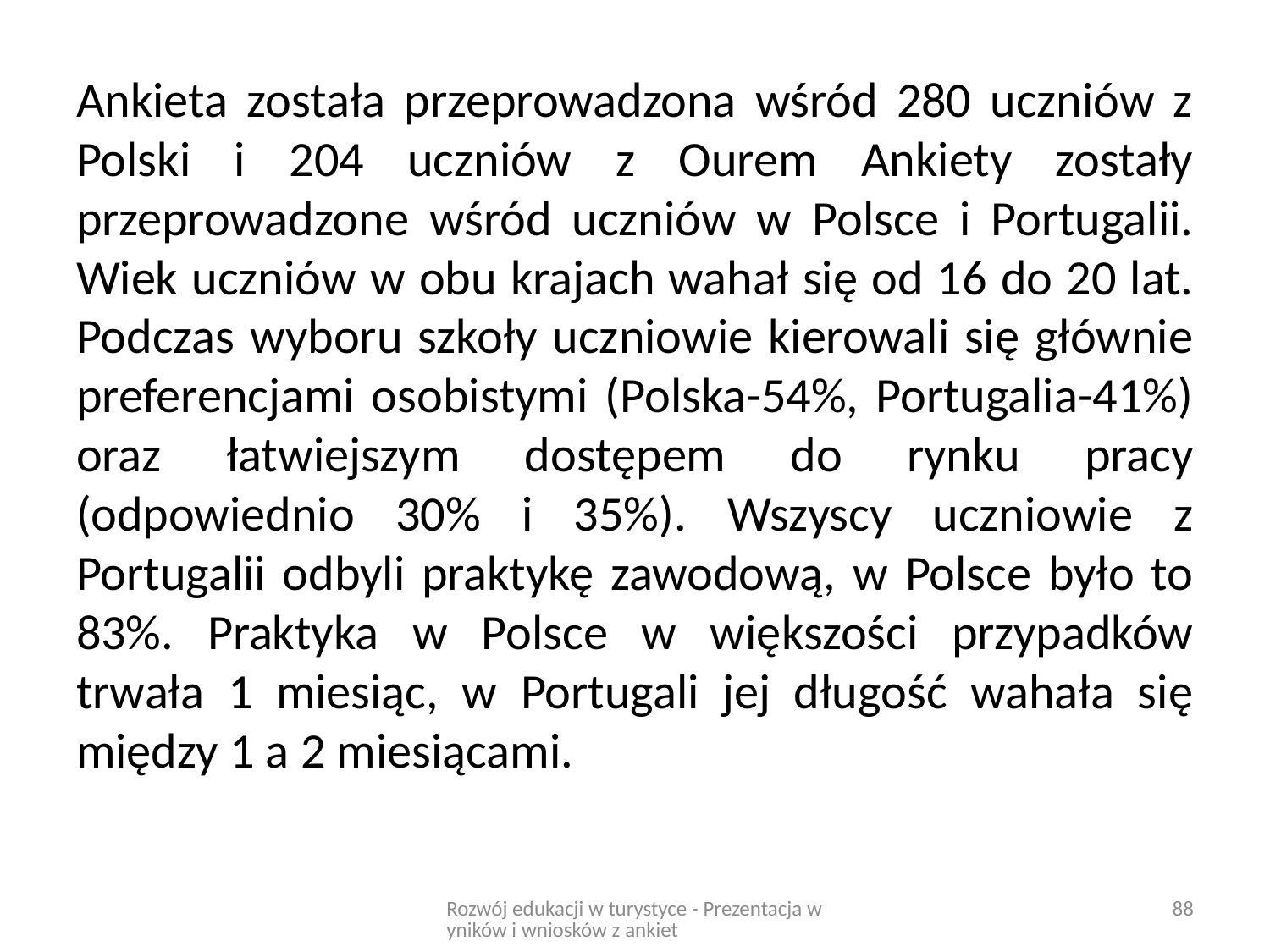

Ankieta została przeprowadzona wśród 280 uczniów z Polski i 204 uczniów z Ourem Ankiety zostały przeprowadzone wśród uczniów w Polsce i Portugalii. Wiek uczniów w obu krajach wahał się od 16 do 20 lat. Podczas wyboru szkoły uczniowie kierowali się głównie preferencjami osobistymi (Polska-54%, Portugalia-41%) oraz łatwiejszym dostępem do rynku pracy (odpowiednio 30% i 35%). Wszyscy uczniowie z Portugalii odbyli praktykę zawodową, w Polsce było to 83%. Praktyka w Polsce w większości przypadków trwała 1 miesiąc, w Portugali jej długość wahała się między 1 a 2 miesiącami.

Rozwój edukacji w turystyce - Prezentacja wyników i wniosków z ankiet
88